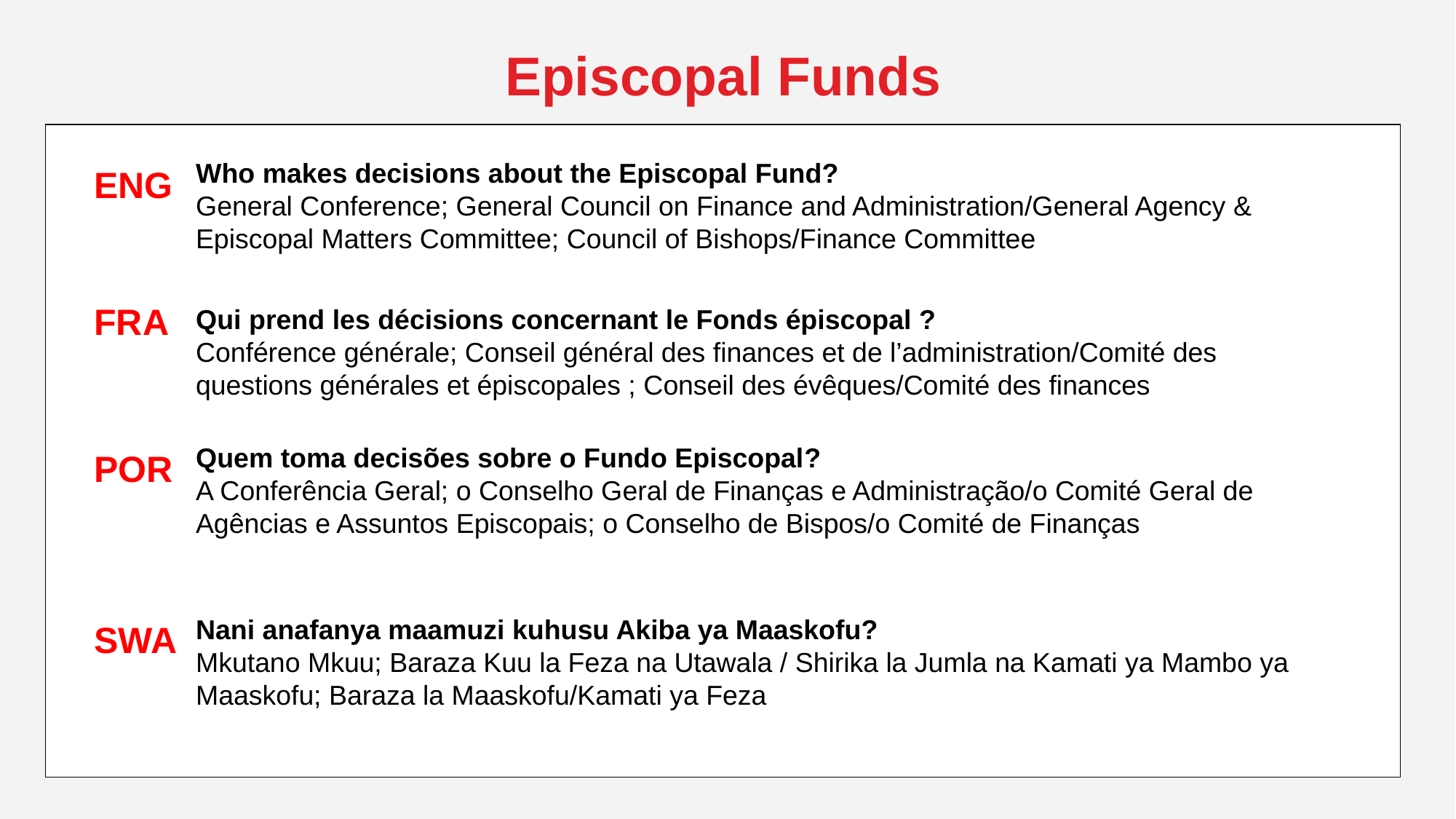

Episcopal Funds

Who makes decisions about the Episcopal Fund?
General Conference; General Council on Finance and Administration/General Agency & Episcopal Matters Committee; Council of Bishops/Finance Committee

ENG
FRA
Qui prend les décisions concernant le Fonds épiscopal ?
Conférence générale; Conseil général des finances et de l’administration/Comité des questions générales et épiscopales ; Conseil des évêques/Comité des finances
Quem toma decisões sobre o Fundo Episcopal?
A Conferência Geral; o Conselho Geral de Finanças e Administração/o Comité Geral de Agências e Assuntos Episcopais; o Conselho de Bispos/o Comité de Finanças
POR
Nani anafanya maamuzi kuhusu Akiba ya Maaskofu?
Mkutano Mkuu; Baraza Kuu la Feza na Utawala / Shirika la Jumla na Kamati ya Mambo ya Maaskofu; Baraza la Maaskofu/Kamati ya Feza
SWA